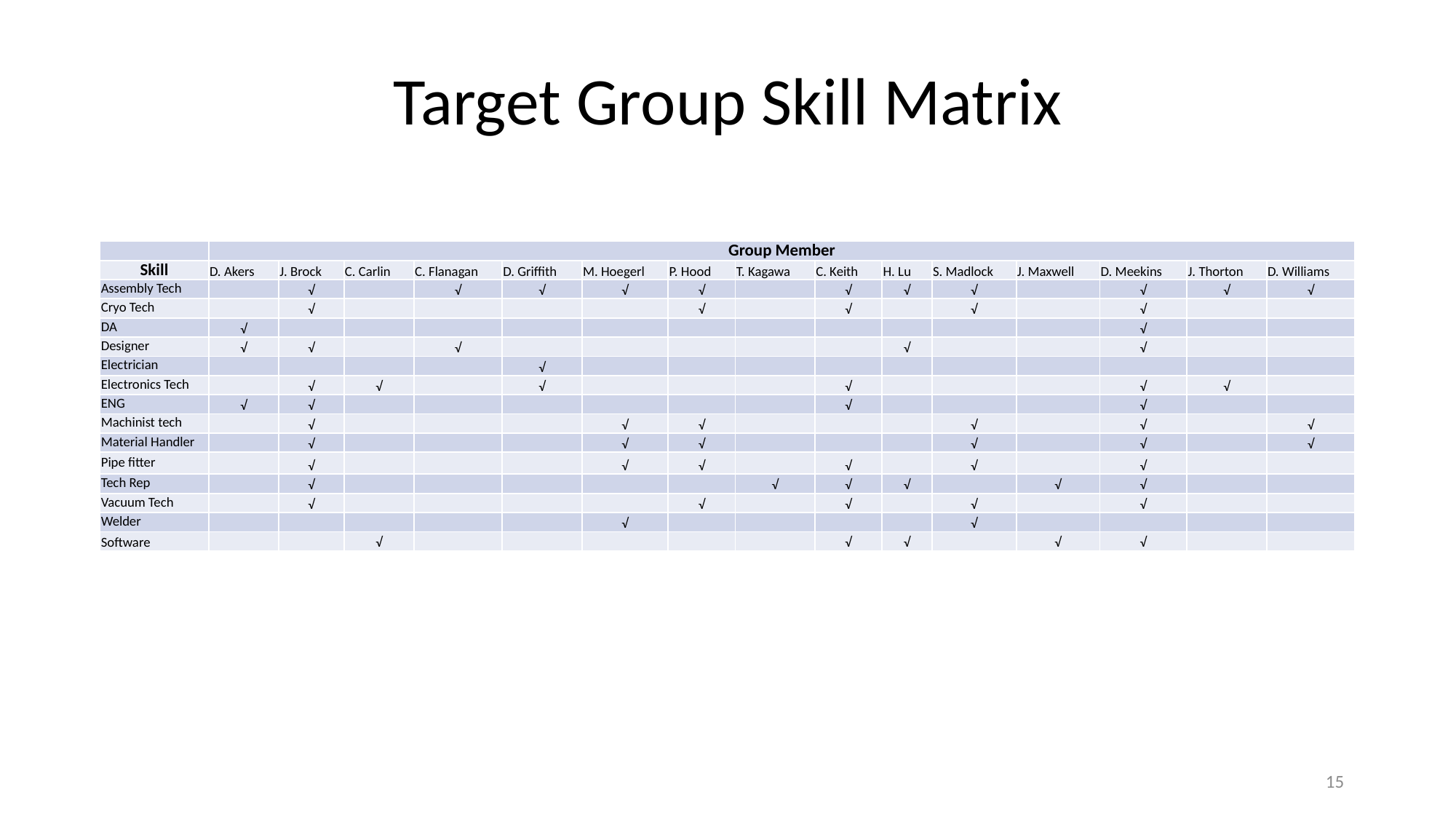

# Target Group Skill Matrix
|  | Group Member |  |  |  |  |  |  |  |  |  |  |  |  |  |  |
| --- | --- | --- | --- | --- | --- | --- | --- | --- | --- | --- | --- | --- | --- | --- | --- |
| Skill | D. Akers | J. Brock | C. Carlin | C. Flanagan | D. Griffith | M. Hoegerl | P. Hood | T. Kagawa | C. Keith | H. Lu | S. Madlock | J. Maxwell | D. Meekins | J. Thorton | D. Williams |
| Assembly Tech |  | √ |  | √ | √ | √ | √ |  | √ | √ | √ |  | √ | √ | √ |
| Cryo Tech |  | √ |  |  |  |  | √ |  | √ |  | √ |  | √ |  |  |
| DA | √ |  |  |  |  |  |  |  |  |  |  |  | √ |  |  |
| Designer | √ | √ |  | √ |  |  |  |  |  | √ |  |  | √ |  |  |
| Electrician |  |  |  |  | √ |  |  |  |  |  |  |  |  |  |  |
| Electronics Tech |  | √ | √ |  | √ |  |  |  | √ |  |  |  | √ | √ |  |
| ENG | √ | √ |  |  |  |  |  |  | √ |  |  |  | √ |  |  |
| Machinist tech |  | √ |  |  |  | √ | √ |  |  |  | √ |  | √ |  | √ |
| Material Handler |  | √ |  |  |  | √ | √ |  |  |  | √ |  | √ |  | √ |
| Pipe fitter |  | √ |  |  |  | √ | √ |  | √ |  | √ |  | √ |  |  |
| Tech Rep |  | √ |  |  |  |  |  | √ | √ | √ |  | √ | √ |  |  |
| Vacuum Tech |  | √ |  |  |  |  | √ |  | √ |  | √ |  | √ |  |  |
| Welder |  |  |  |  |  | √ |  |  |  |  | √ |  |  |  |  |
| Software |  |  | √ |  |  |  |  |  | √ | √ |  | √ | √ |  |  |
15